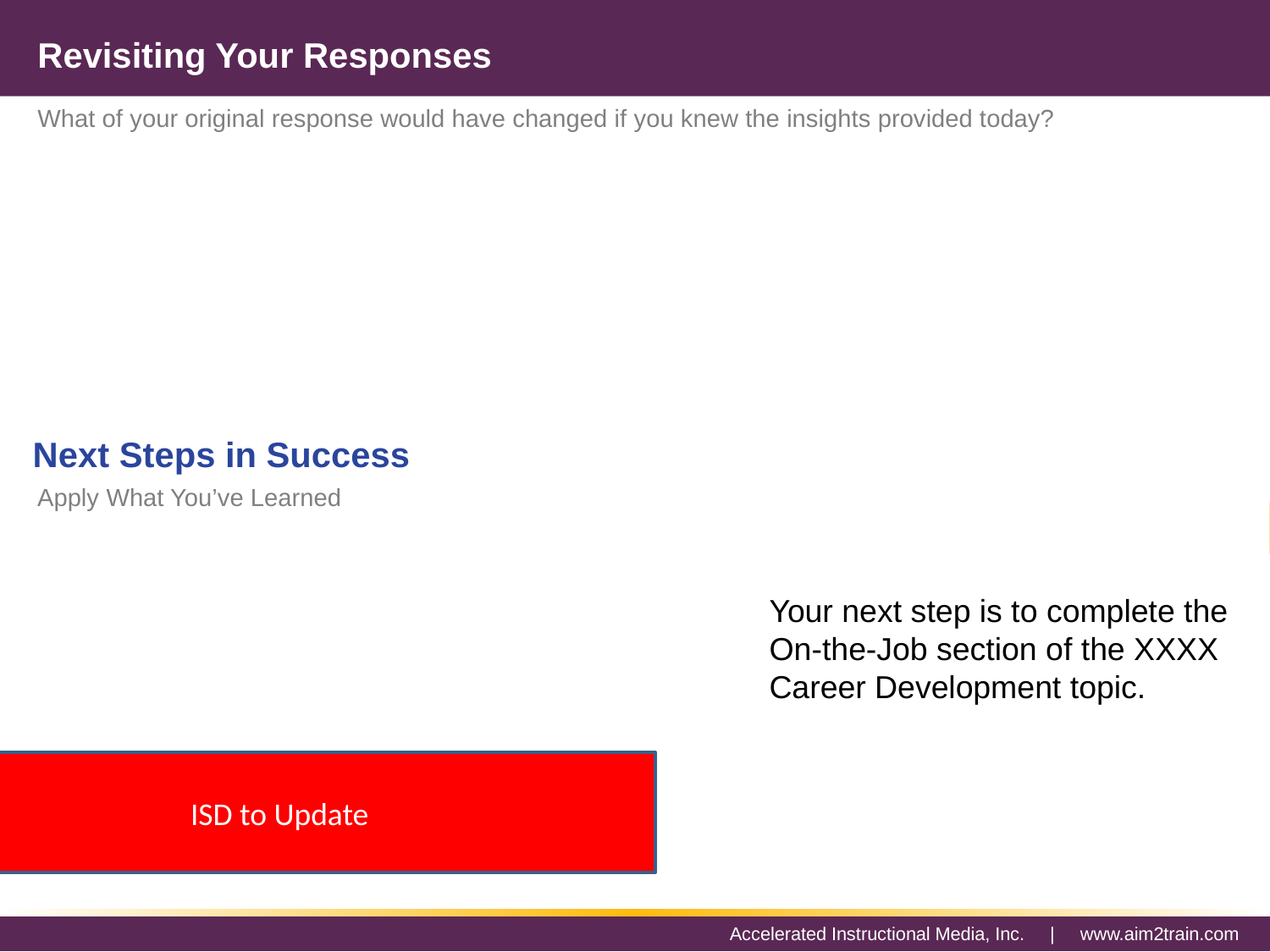

Revisiting Your Responses
# What of your original response would have changed if you knew the insights provided today?
BECAME ANGRY
BECAME STRESSED OUT
FOCUSED ON SOMETHING ELSE
REDIRECED THOUGHTS / ACTIONS
Next Steps in Success
FELT OR GOT SICK
Apply What You’ve Learned
IGNORED IT
Your next step is to complete the On-the-Job section of the XXXX Career Development topic.
Think of a recent situation where you felt anxious, frustrated, disappointed, or any other unpleasant emotion.

How did you address it?
ISD to Update